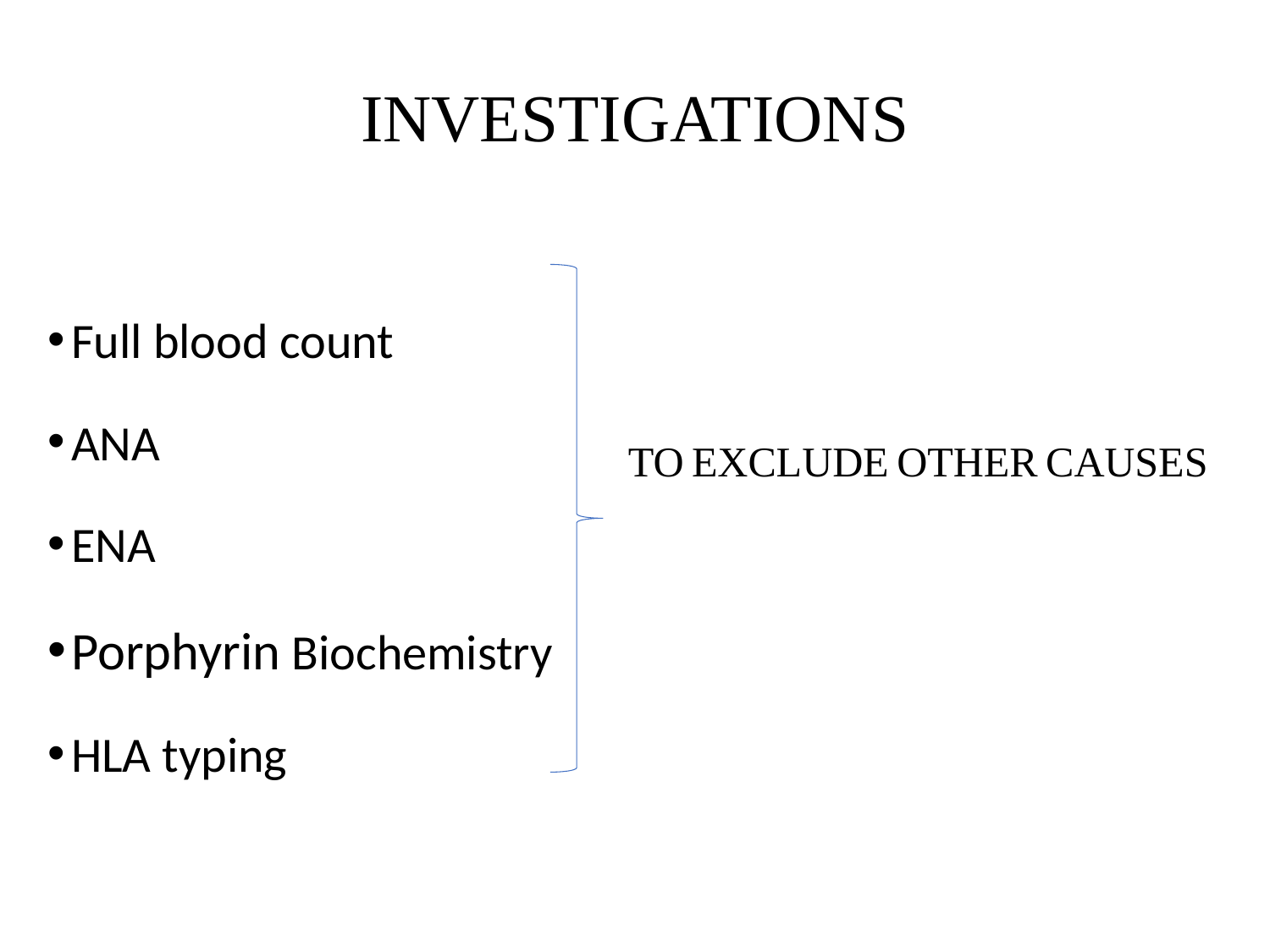

# INVESTIGATIONS

Full blood count
ANA
ENA
Porphyrin Biochemistry
HLA typing

TO EXCLUDE OTHER CAUSES